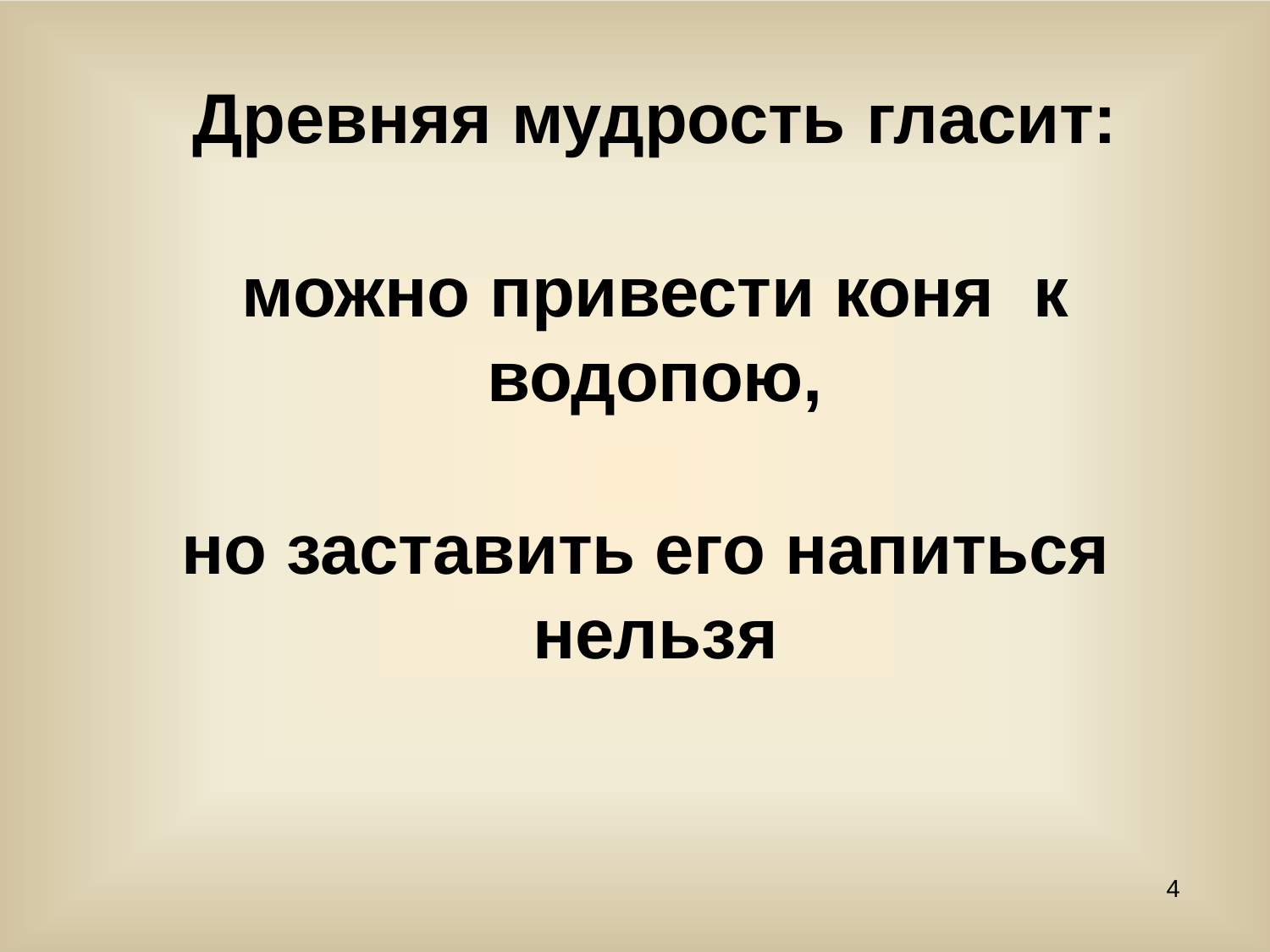

Древняя мудрость гласит:

можно привести коня  к водопою,

но заставить его напиться  нельзя
4